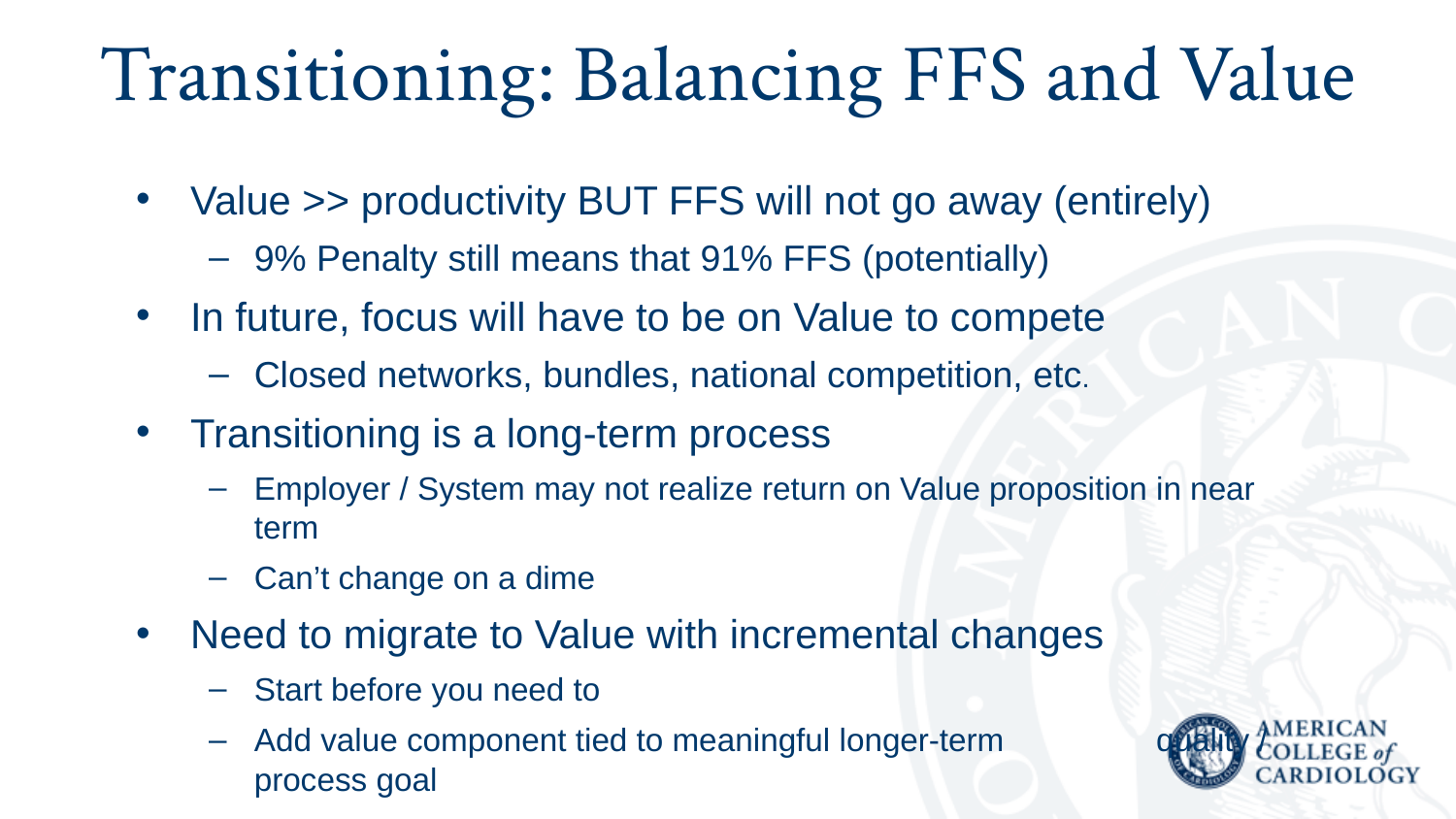

# Transitioning: Balancing FFS and Value
Value >> productivity BUT FFS will not go away (entirely)
9% Penalty still means that 91% FFS (potentially)
In future, focus will have to be on Value to compete
Closed networks, bundles, national competition, etc.
Transitioning is a long-term process
Employer / System may not realize return on Value proposition in near term
Can’t change on a dime
Need to migrate to Value with incremental changes
Start before you need to
Add value component tied to meaningful longer-term                 quality / process goal